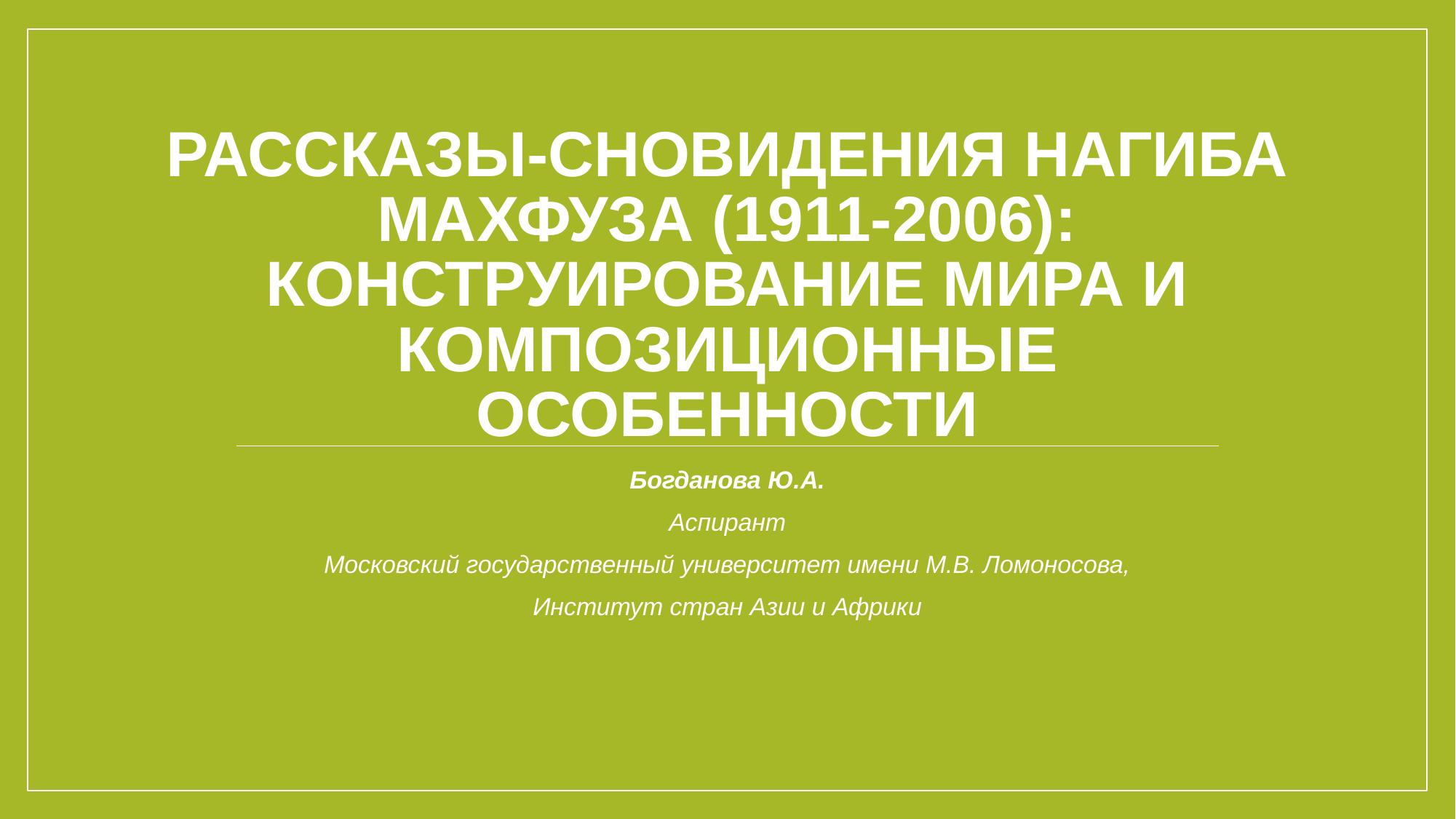

# Рассказы-сновидения Нагиба Махфуза (1911-2006): конструирование мира и композиционные особенности
Богданова Ю.А.
Аспирант
Московский государственный университет имени М.В. Ломоносова,
Институт стран Азии и Африки